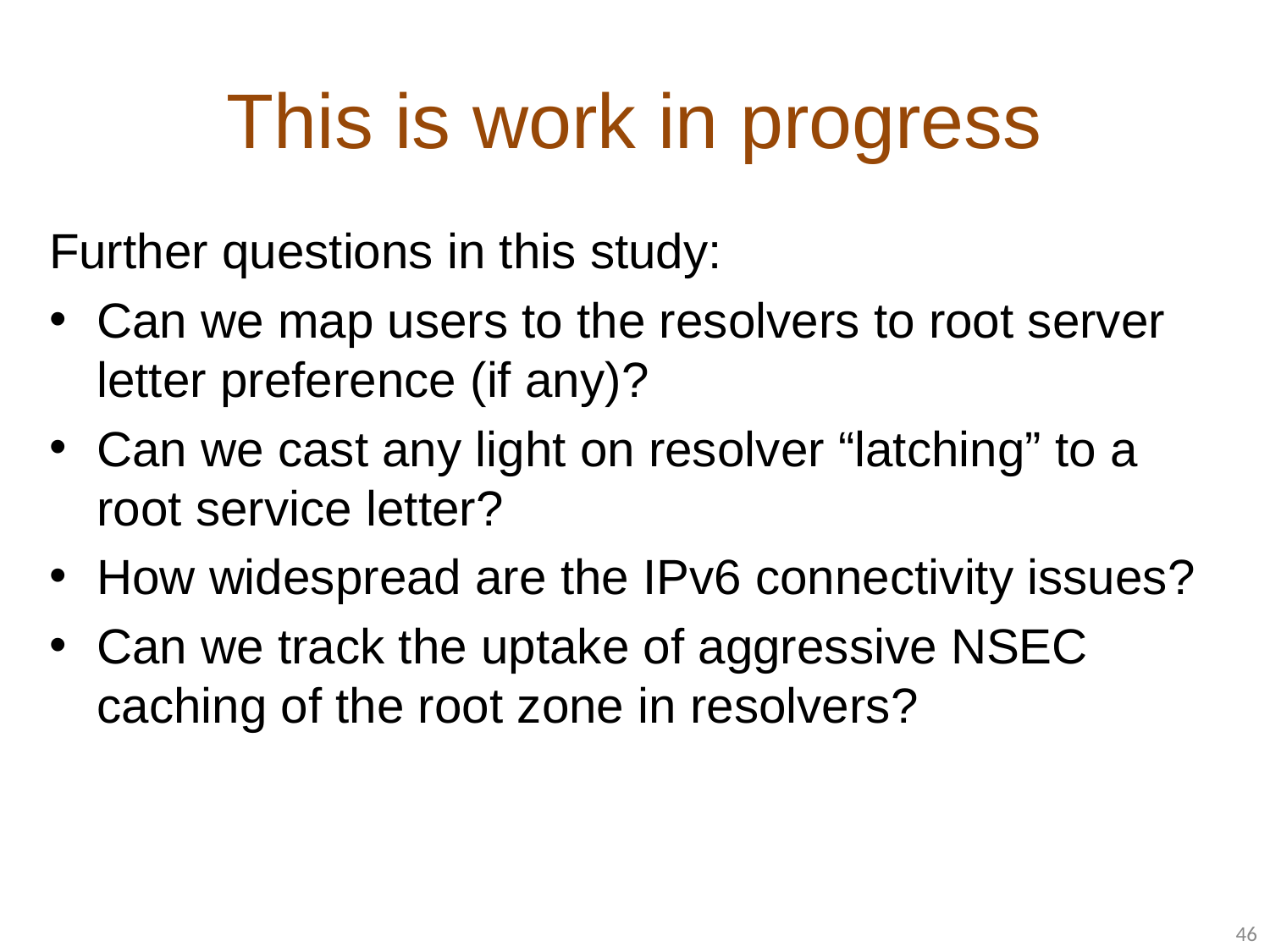

# This is work in progress
Further questions in this study:
Can we map users to the resolvers to root server letter preference (if any)?
Can we cast any light on resolver “latching” to a root service letter?
How widespread are the IPv6 connectivity issues?
Can we track the uptake of aggressive NSEC caching of the root zone in resolvers?
46